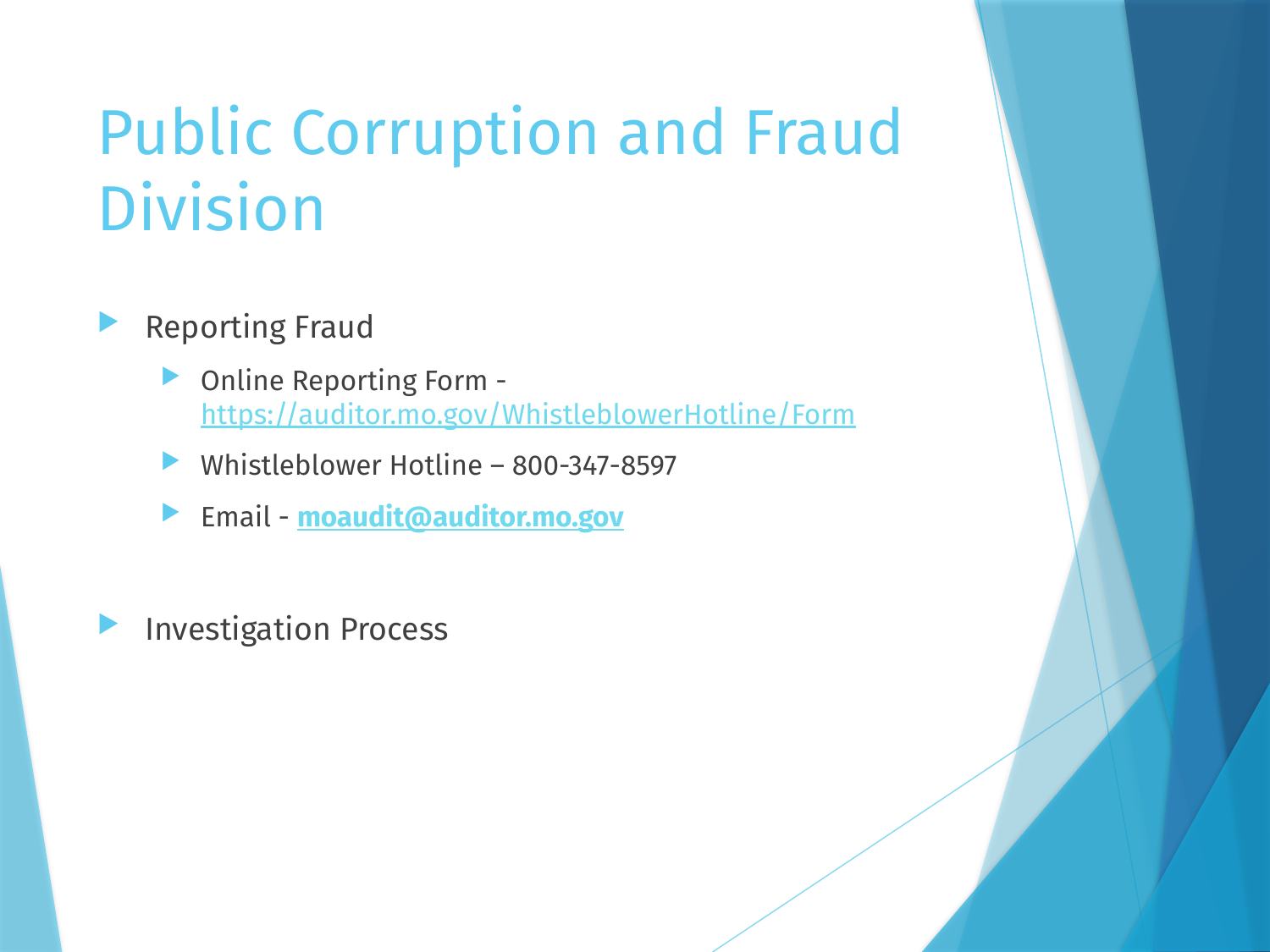

# Public Corruption and Fraud Division
Reporting Fraud
Online Reporting Form - https://auditor.mo.gov/WhistleblowerHotline/Form
Whistleblower Hotline – 800-347-8597
Email - moaudit@auditor.mo.gov

Investigation Process